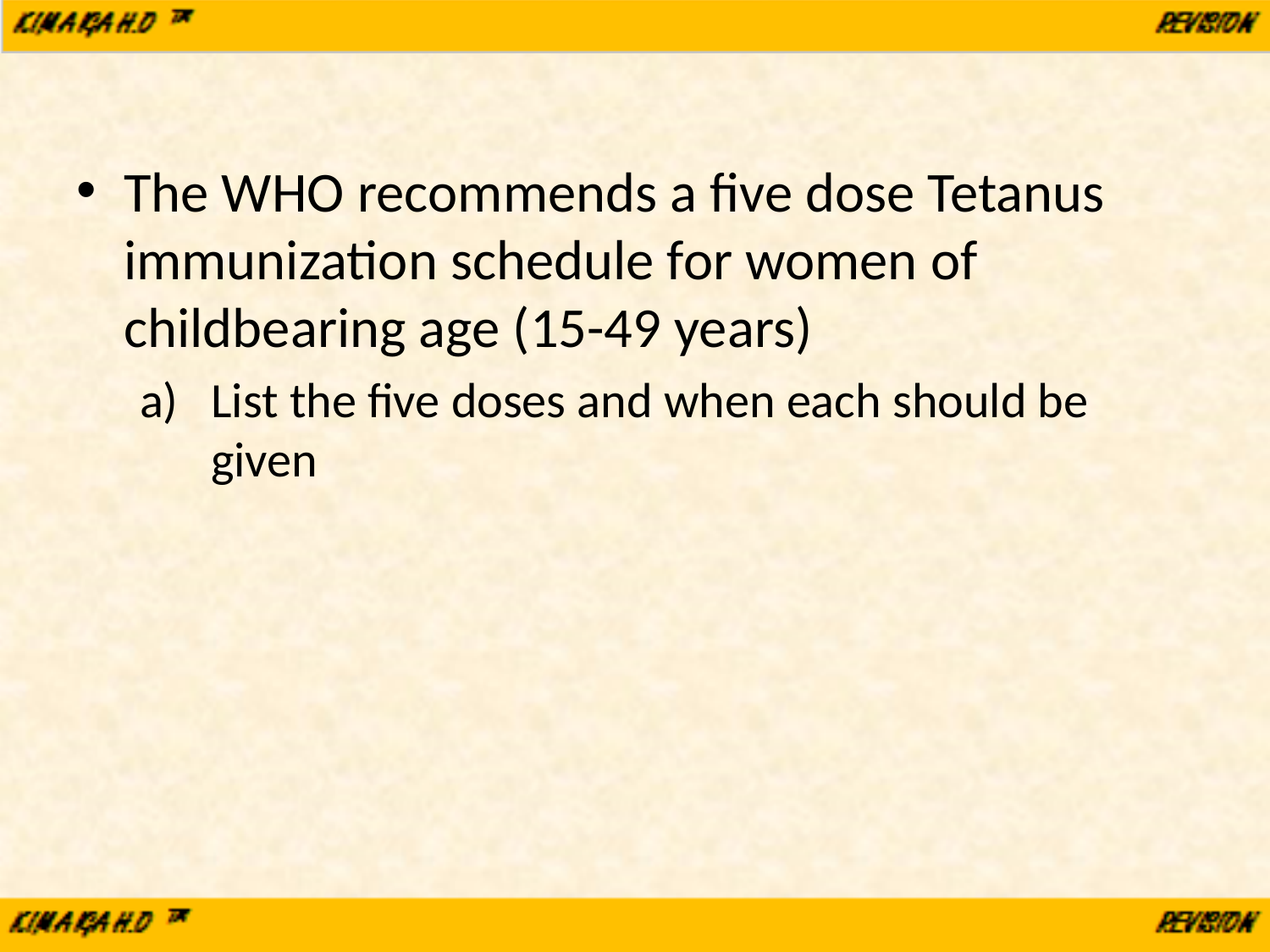

The WHO recommends a five dose Tetanus immunization schedule for women of childbearing age (15-49 years)
List the five doses and when each should be given